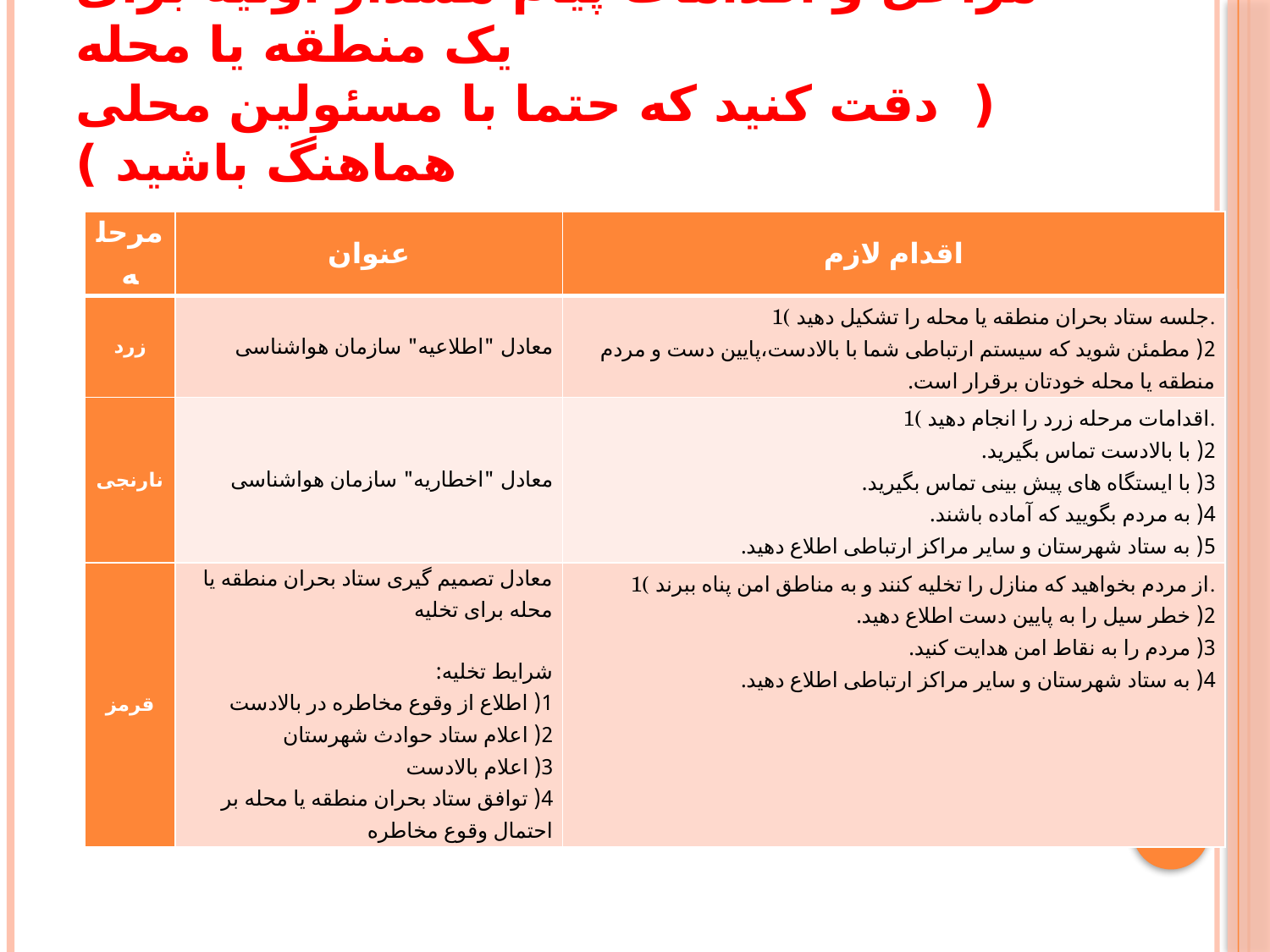

# مراحل و اقدامات پیام هشدار اولیه برای یک منطقه یا محله (  دقت کنید که حتما با مسئولین محلی هماهنگ باشید )
| مرحله | عنوان | اقدام لازم |
| --- | --- | --- |
| زرد | معادل "اطلاعیه" سازمان هواشناسی | 1( جلسه ستاد بحران منطقه یا محله را تشکیل دهید. 2( مطمئن شوید که سیستم ارتباطی شما با بالادست،پایین دست و مردم منطقه یا محله خودتان برقرار است. |
| نارنجی | معادل "اخطاریه" سازمان هواشناسی | 1( اقدامات مرحله زرد را انجام دهید. 2( با بالادست تماس بگیرید. 3( با ایستگاه های پیش بینی تماس بگیرید. 4( به مردم بگویید که آماده باشند. 5( به ستاد شهرستان و سایر مراکز ارتباطی اطلاع دهید. |
| قرمز | معادل تصمیم گیری ستاد بحران منطقه یا محله برای تخلیه   شرایط تخلیه: 1( اطلاع از وقوع مخاطره در بالادست 2( اعلام ستاد حوادث شهرستان 3( اعلام بالادست 4( توافق ستاد بحران منطقه یا محله بر احتمال وقوع مخاطره | 1( از مردم بخواهید که منازل را تخلیه کنند و به مناطق امن پناه ببرند. 2( خطر سیل را به پایین دست اطلاع دهید. 3( مردم را به نقاط امن هدایت کنید. 4( به ستاد شهرستان و سایر مراکز ارتباطی اطلاع دهید. |